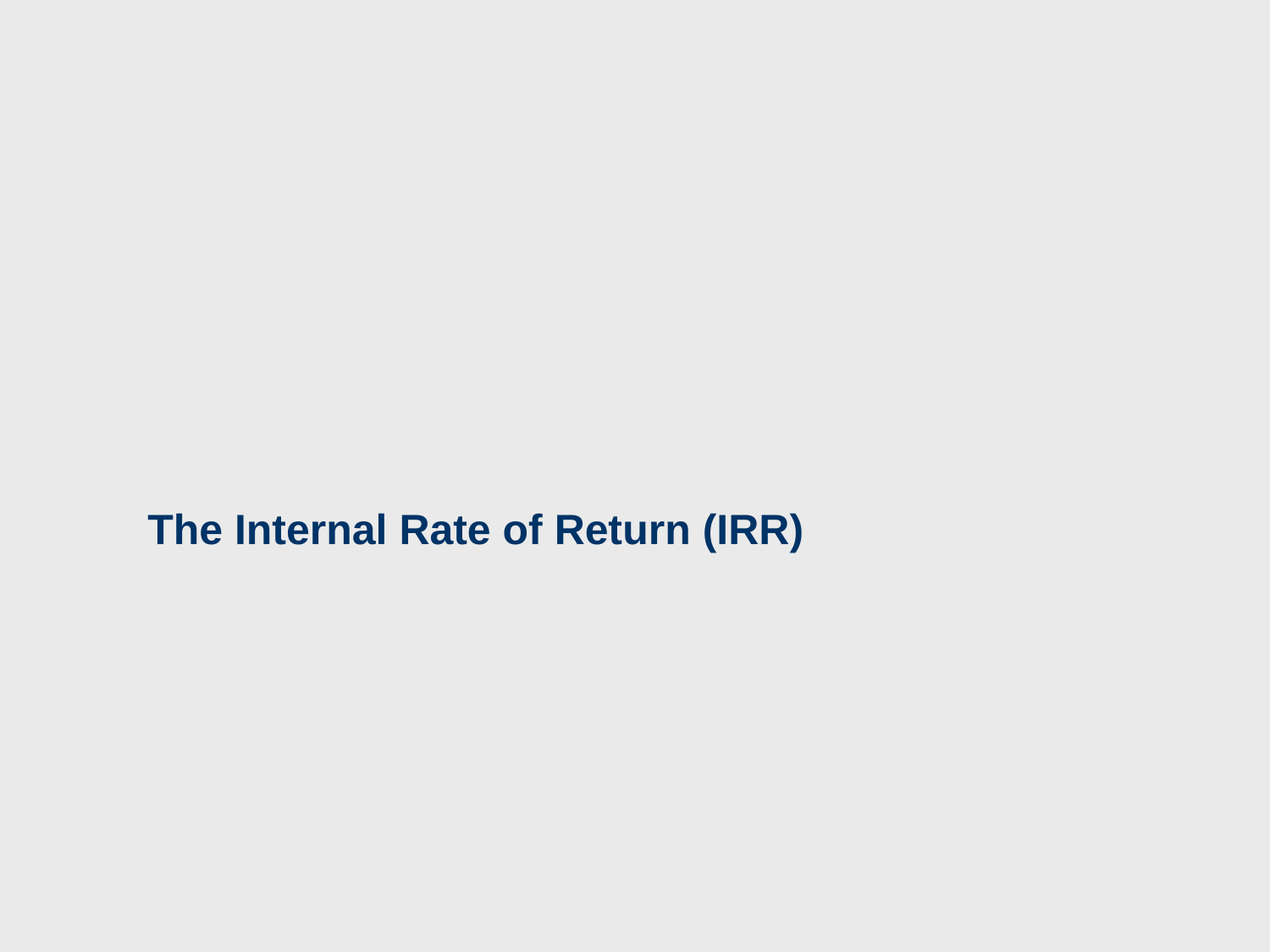

# The Internal Rate of Return (IRR)
72